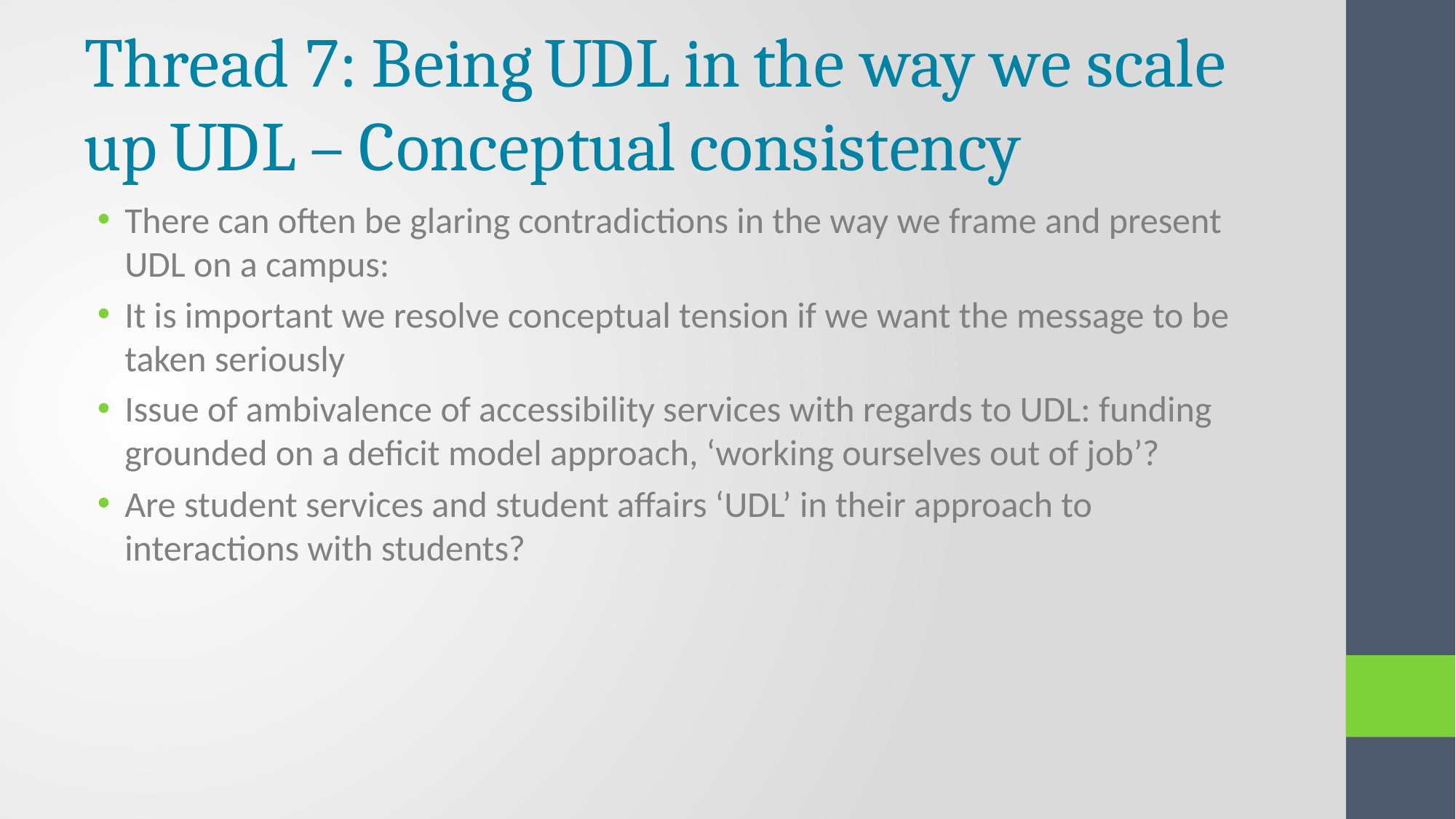

# Thread 7: Being UDL in the way we scale up UDL – Conceptual consistency
There can often be glaring contradictions in the way we frame and present UDL on a campus:
It is important we resolve conceptual tension if we want the message to be taken seriously
Issue of ambivalence of accessibility services with regards to UDL: funding grounded on a deficit model approach, ‘working ourselves out of job’?
Are student services and student affairs ‘UDL’ in their approach to interactions with students?